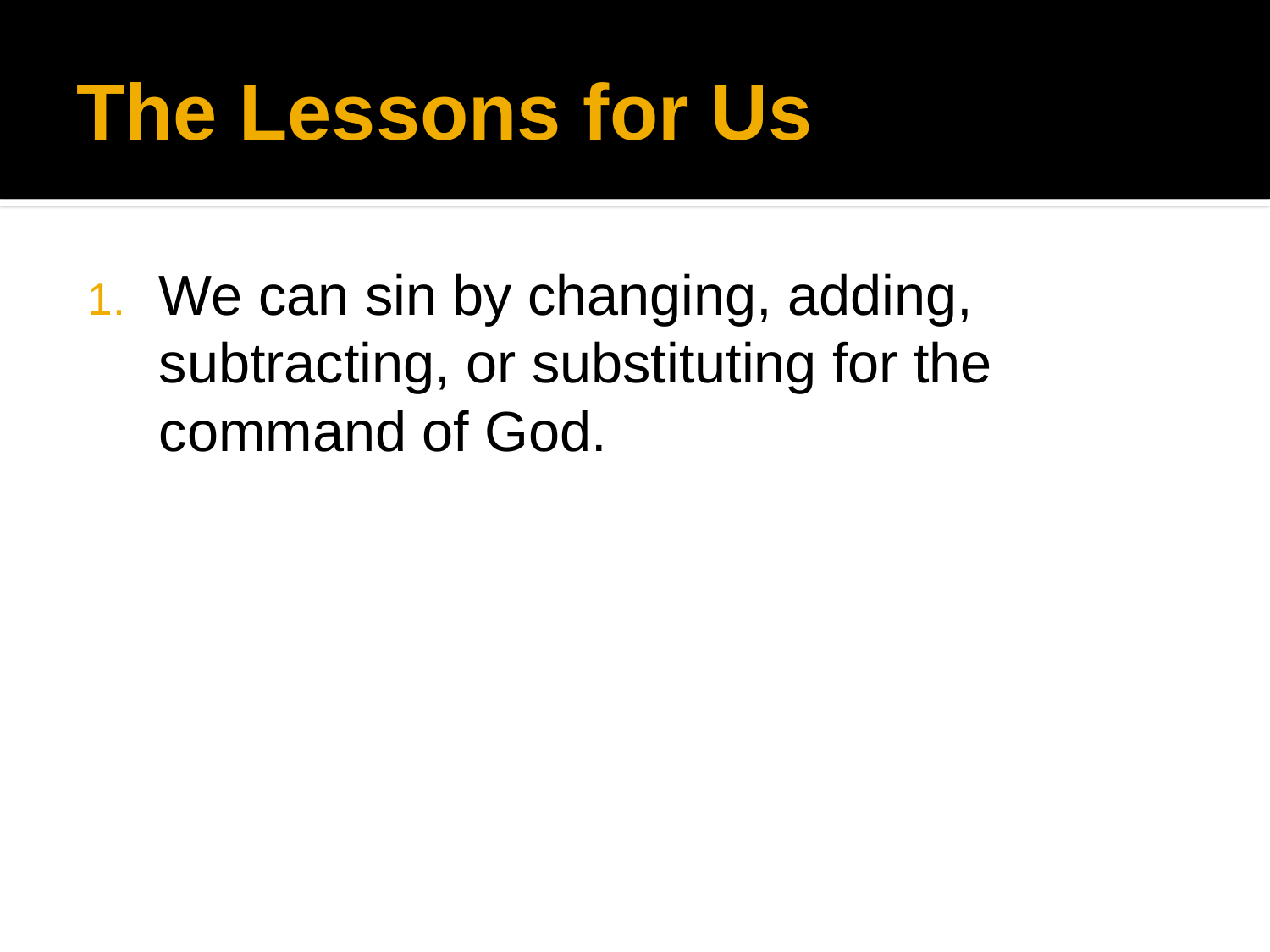

# The Lessons for Us
We can sin by changing, adding, subtracting, or substituting for the command of God.